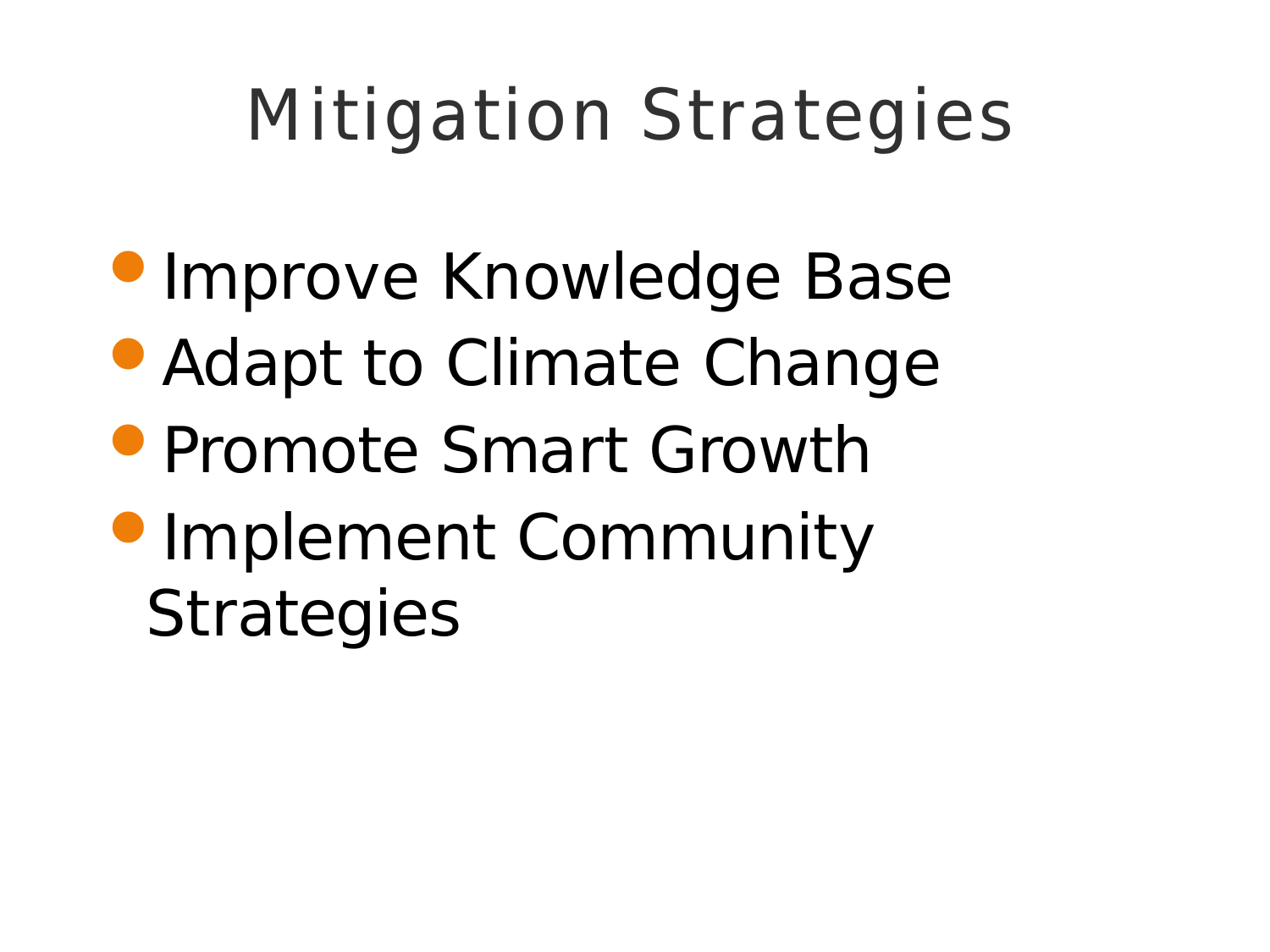

# Mitigation Strategies
Improve Knowledge Base
Adapt to Climate Change
Promote Smart Growth
Implement Community Strategies